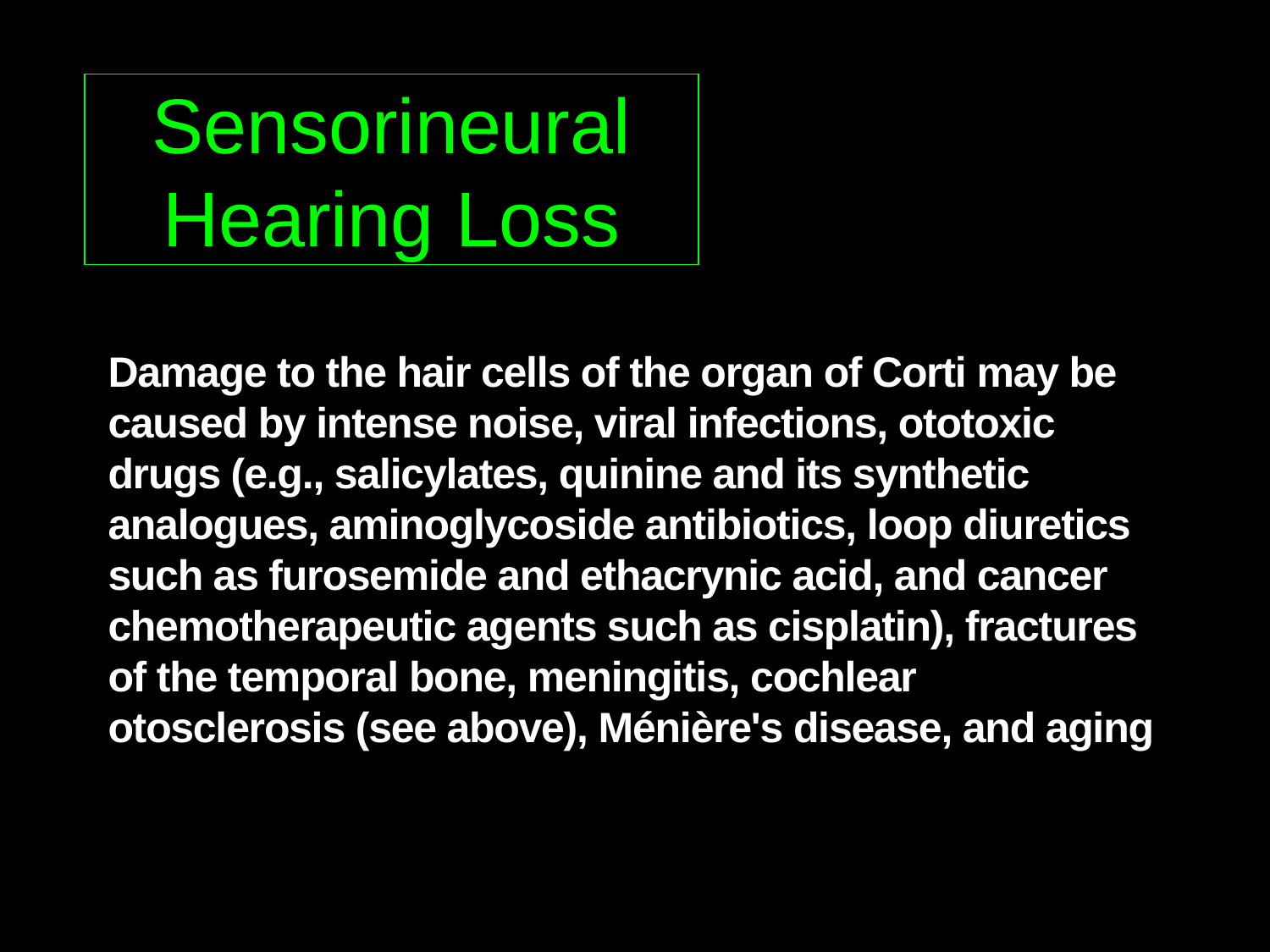

Sensorineural Hearing Loss
Damage to the hair cells of the organ of Corti may be caused by intense noise, viral infections, ototoxic drugs (e.g., salicylates, quinine and its synthetic analogues, aminoglycoside antibiotics, loop diuretics such as furosemide and ethacrynic acid, and cancer chemotherapeutic agents such as cisplatin), fractures of the temporal bone, meningitis, cochlear otosclerosis (see above), Ménière's disease, and aging